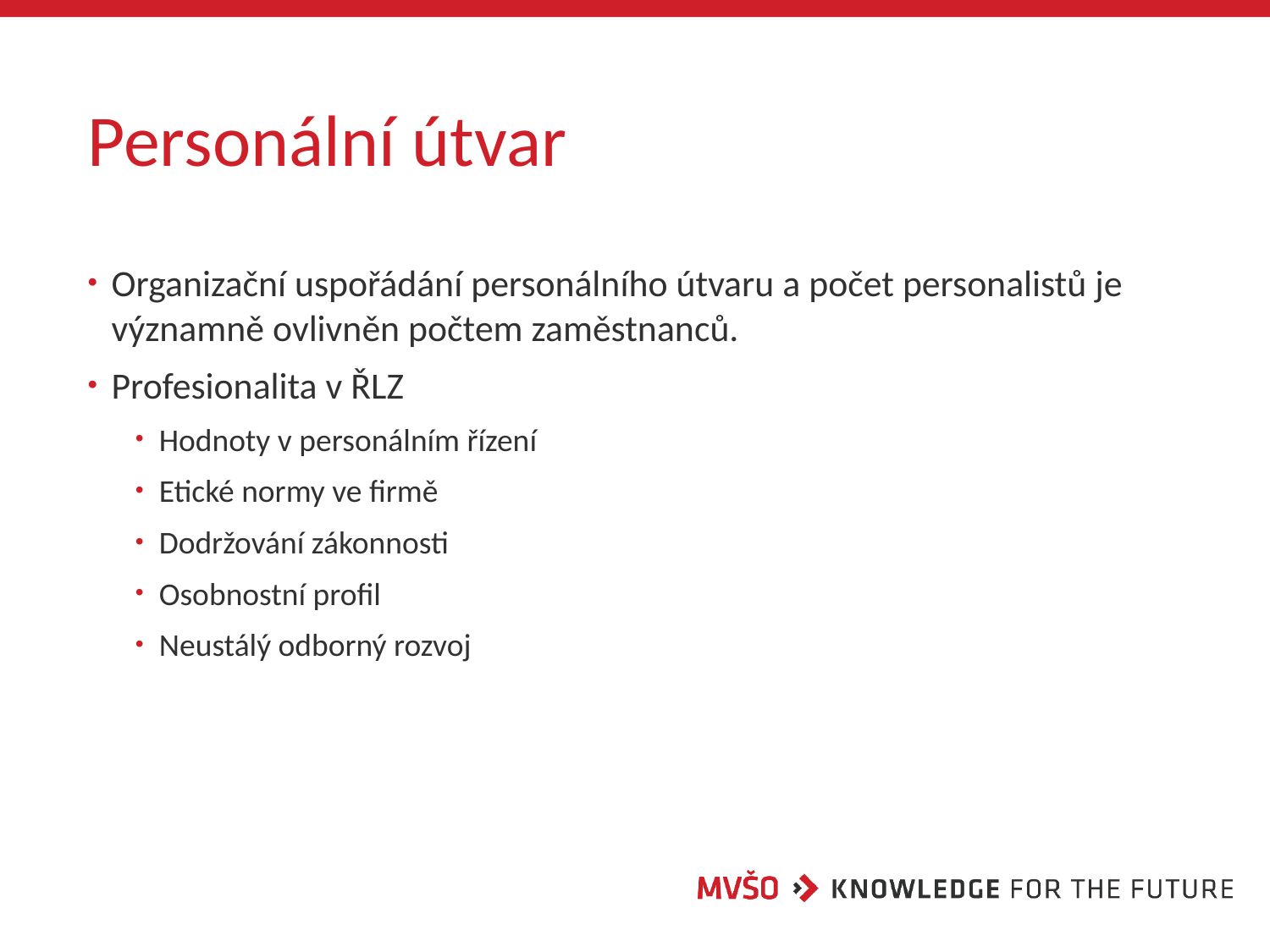

# Personální útvar
Organizační uspořádání personálního útvaru a počet personalistů je významně ovlivněn počtem zaměstnanců.
Profesionalita v ŘLZ
Hodnoty v personálním řízení
Etické normy ve firmě
Dodržování zákonnosti
Osobnostní profil
Neustálý odborný rozvoj